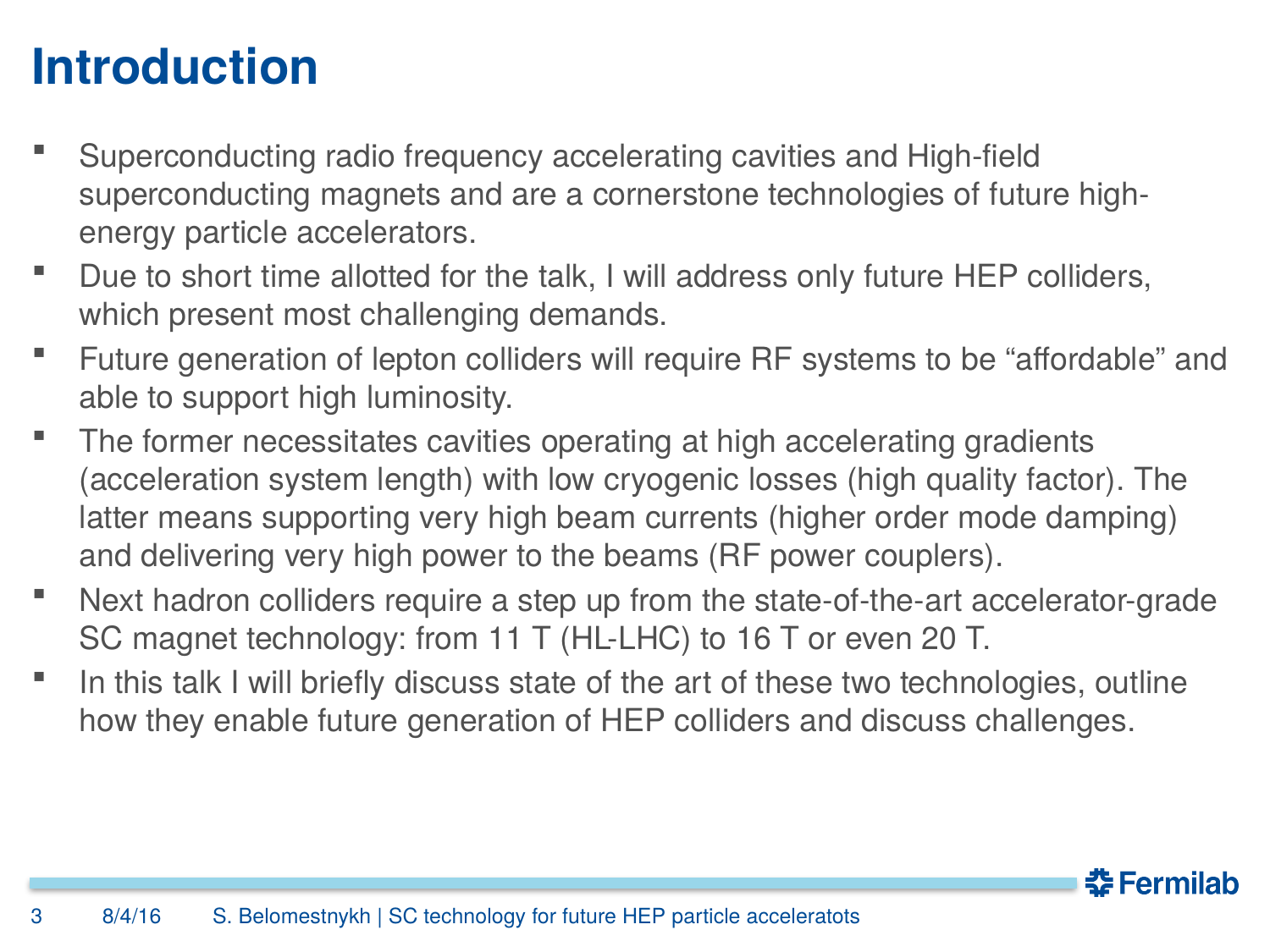

# Introduction
Superconducting radio frequency accelerating cavities and High-field superconducting magnets and are a cornerstone technologies of future high-energy particle accelerators.
Due to short time allotted for the talk, I will address only future HEP colliders, which present most challenging demands.
Future generation of lepton colliders will require RF systems to be “affordable” and able to support high luminosity.
The former necessitates cavities operating at high accelerating gradients (acceleration system length) with low cryogenic losses (high quality factor). The latter means supporting very high beam currents (higher order mode damping) and delivering very high power to the beams (RF power couplers).
Next hadron colliders require a step up from the state-of-the-art accelerator-grade SC magnet technology: from 11 T (HL-LHC) to 16 T or even 20 T.
In this talk I will briefly discuss state of the art of these two technologies, outline how they enable future generation of HEP colliders and discuss challenges.
3
8/4/16
S. Belomestnykh | SC technology for future HEP particle acceleratots